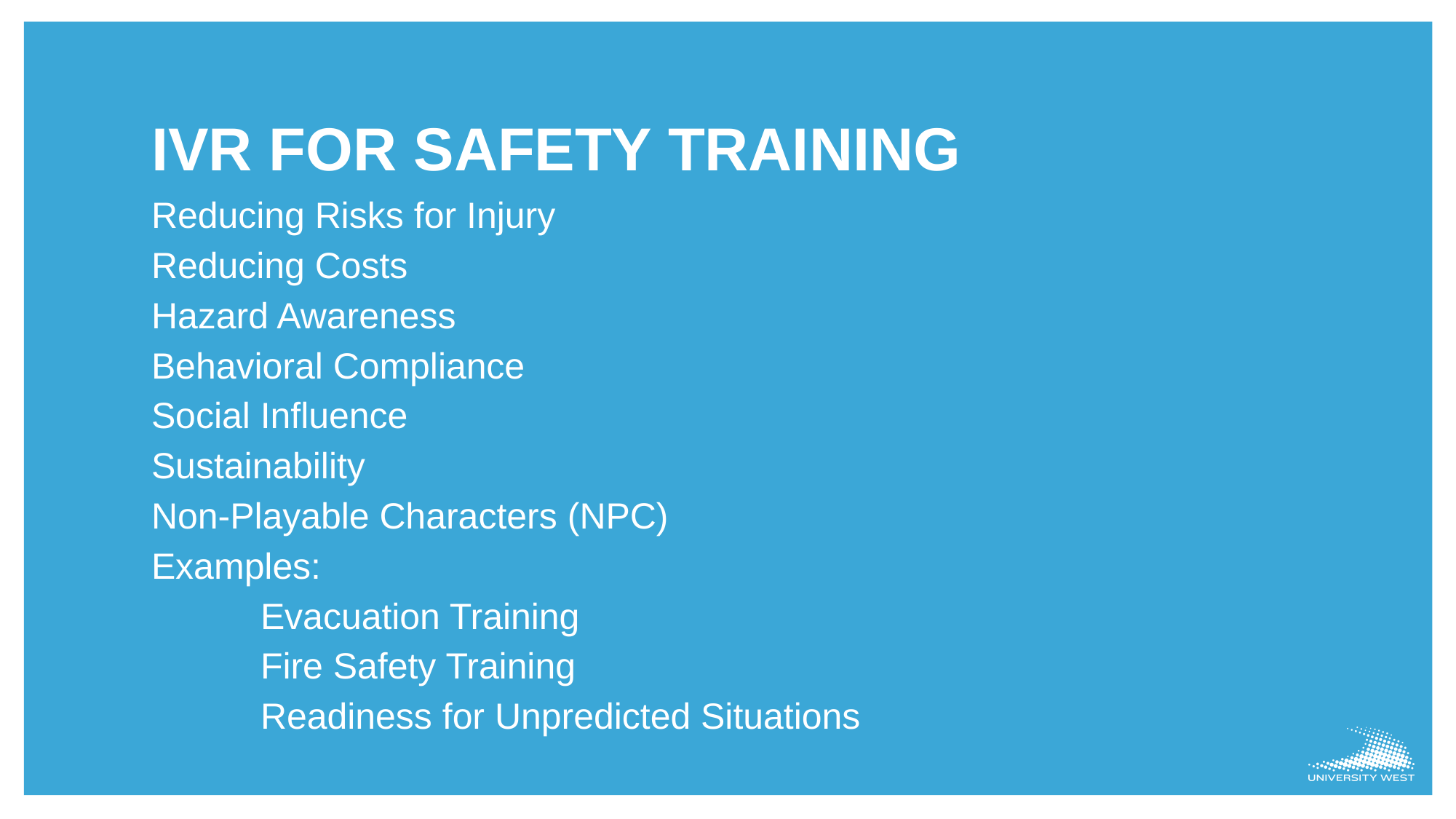

# IVR for safety training
Reducing Risks for Injury
Reducing Costs
Hazard Awareness
Behavioral Compliance
Social Influence
Sustainability
Non-Playable Characters (NPC)
Examples:
	Evacuation Training
	Fire Safety Training
	Readiness for Unpredicted Situations